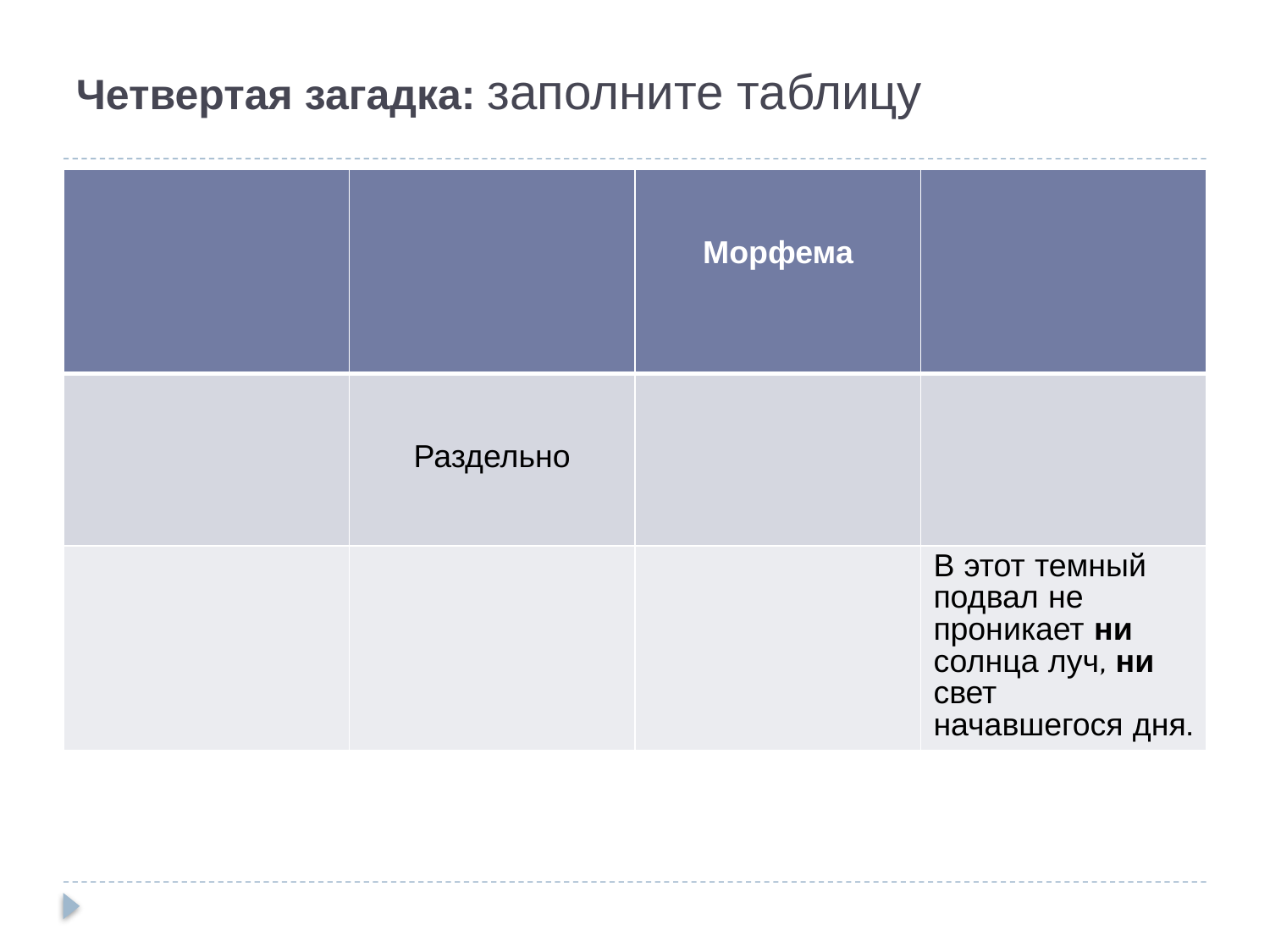

# Четвертая загадка: заполните таблицу
|  |  | Морфема |  |
| --- | --- | --- | --- |
|  | Раздельно |  |  |
|  |  |  | В этот темный подвал не проникает ни солнца луч, ни свет начавшегося дня. |